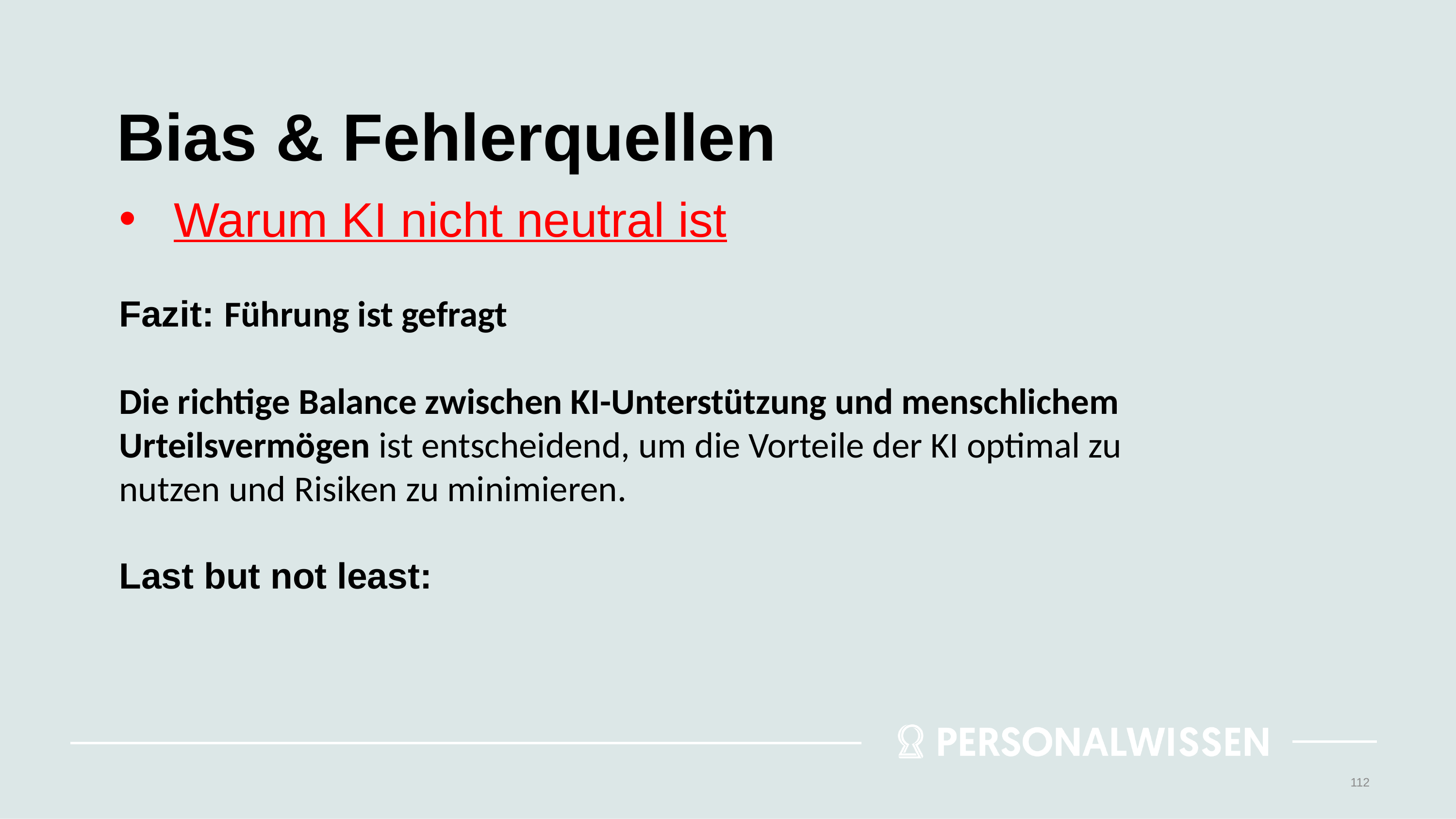

# Bias & Fehlerquellen
Warum KI nicht neutral ist

Fazit: Führung ist gefragt

Die richtige Balance zwischen KI-Unterstützung und menschlichem Urteilsvermögen ist entscheidend, um die Vorteile der KI optimal zu nutzen und Risiken zu minimieren.

Last but not least:
112